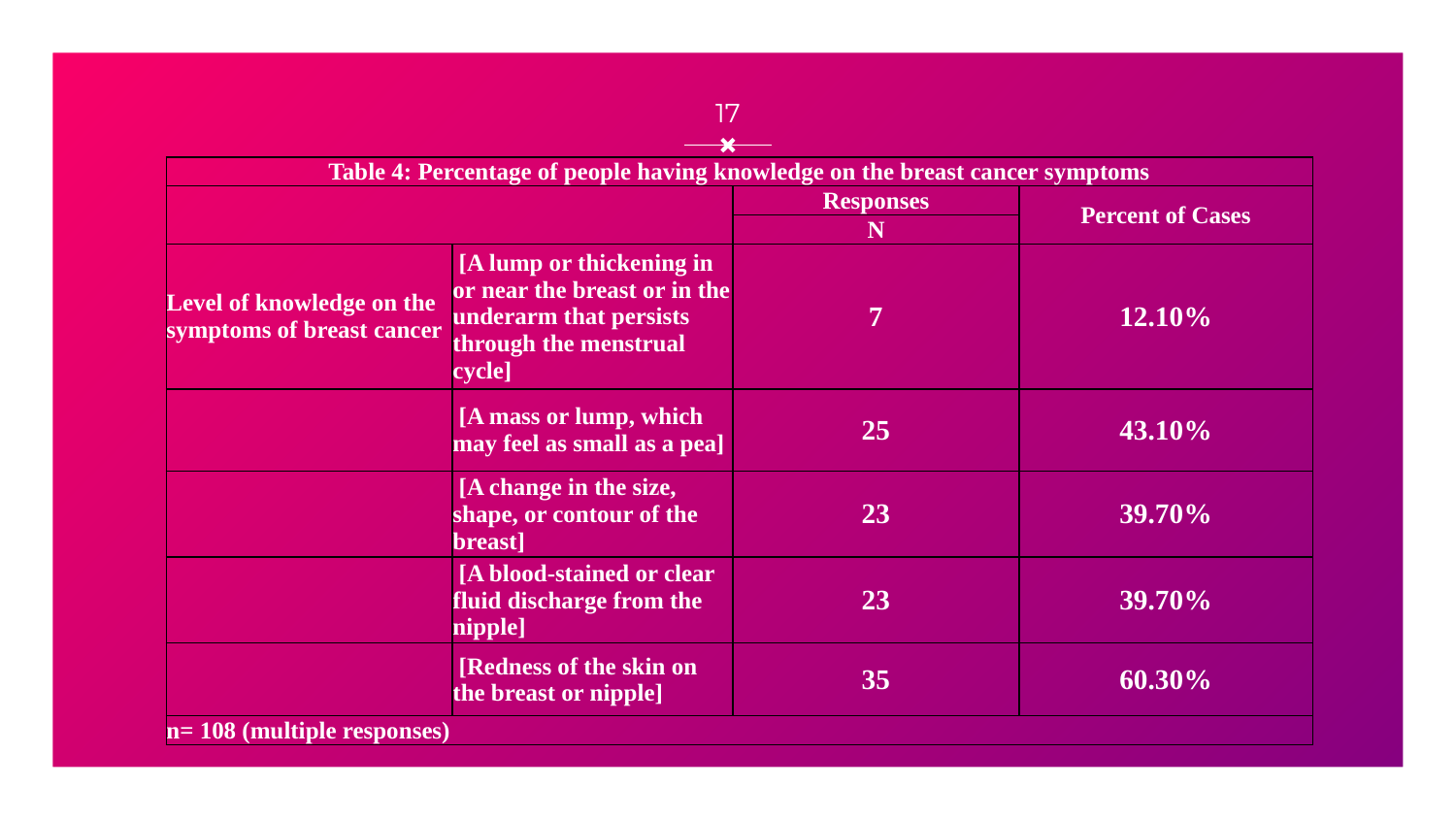

17
| Table 4: Percentage of people having knowledge on the breast cancer symptoms |  |  |  |
| --- | --- | --- | --- |
|  |  | Responses | Percent of Cases |
|  |  | N |  |
| Level of knowledge on the symptoms of breast cancer | [A lump or thickening in or near the breast or in the underarm that persists through the menstrual cycle] | 7 | 12.10% |
|  | [A mass or lump, which may feel as small as a pea] | 25 | 43.10% |
|  | [A change in the size, shape, or contour of the breast] | 23 | 39.70% |
|  | [A blood-stained or clear fluid discharge from the nipple] | 23 | 39.70% |
|  | [Redness of the skin on the breast or nipple] | 35 | 60.30% |
| n= 108 (multiple responses) |  |  |  |